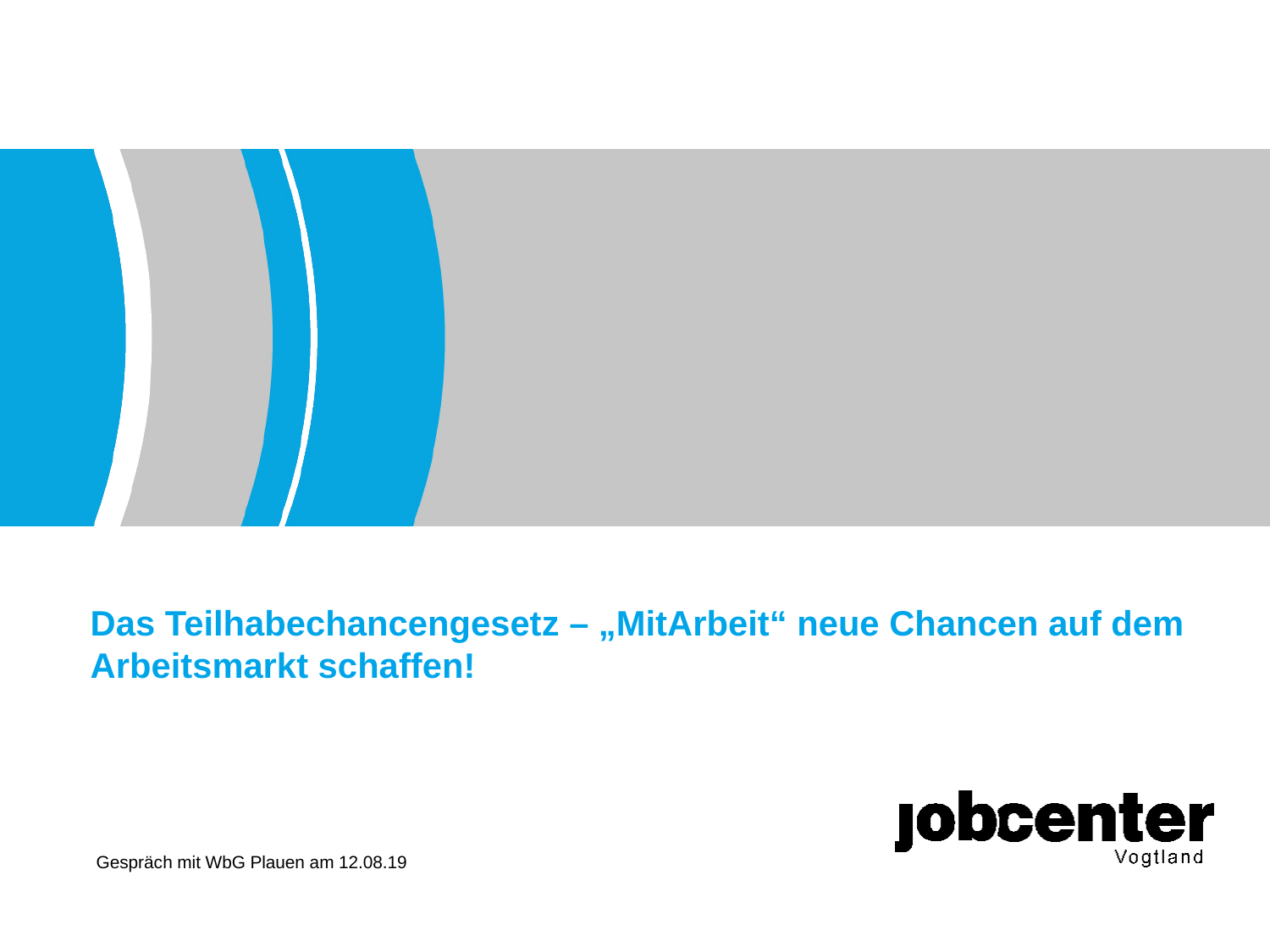

Das Teilhabechancengesetz – „MitArbeit“ neue Chancen auf dem Arbeitsmarkt schaffen!